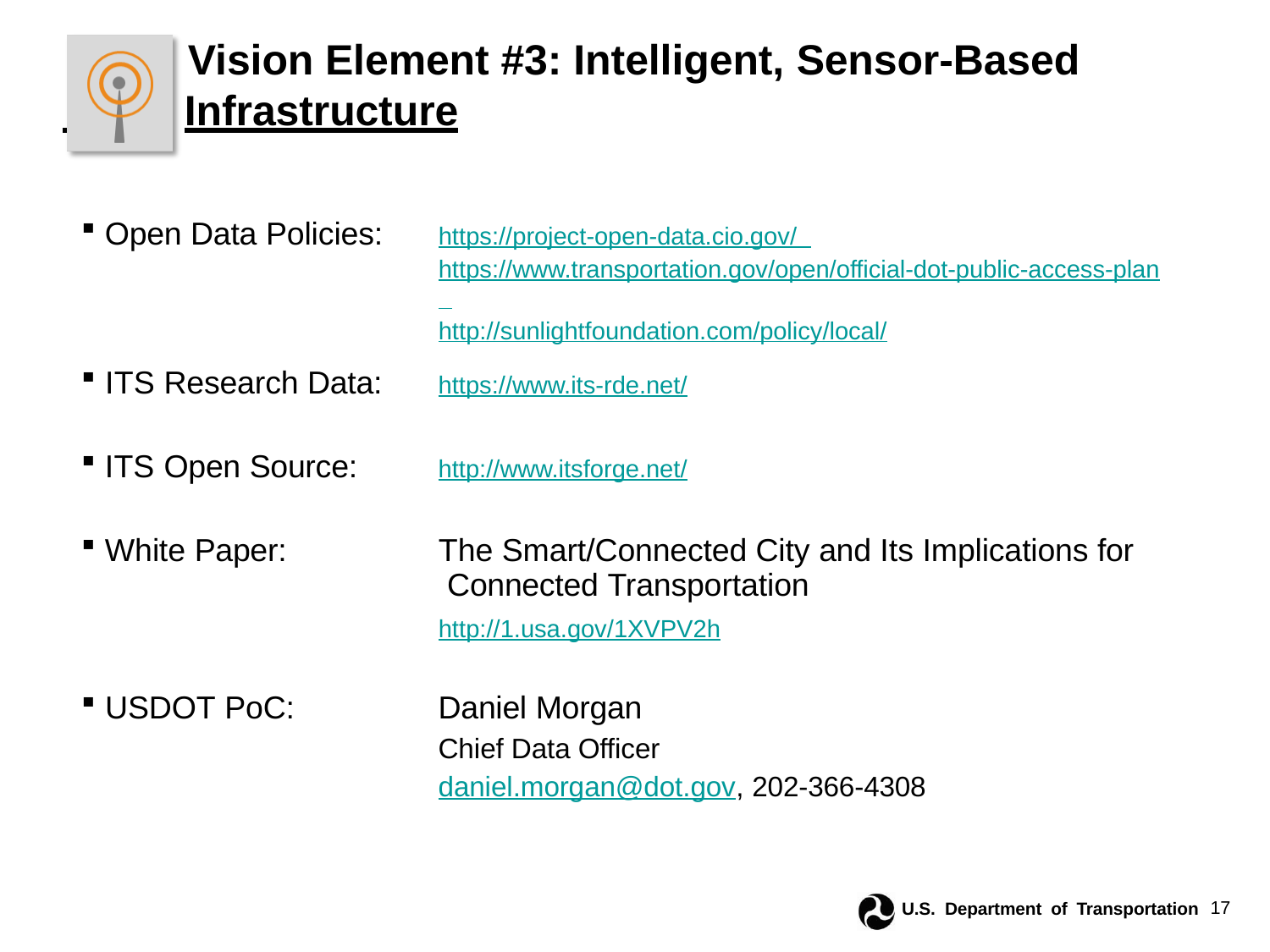

# Vision Element #3: Intelligent, Sensor-Based
 	Infrastructure
Open Data Policies:
https://project-open-data.cio.gov/  https://www.transportation.gov/open/official-dot-public-access-plan  http://sunlightfoundation.com/policy/local/
ITS Research Data:
https://www.its-rde.net/
ITS Open Source:
http://www.itsforge.net/
White Paper:
The Smart/Connected City and Its Implications for  Connected Transportation
http://1.usa.gov/1XVPV2h
USDOT PoC:
Daniel Morgan
Chief Data Officer  daniel.morgan@dot.gov, 202-366-4308

U.S.  Department of Transportation	17